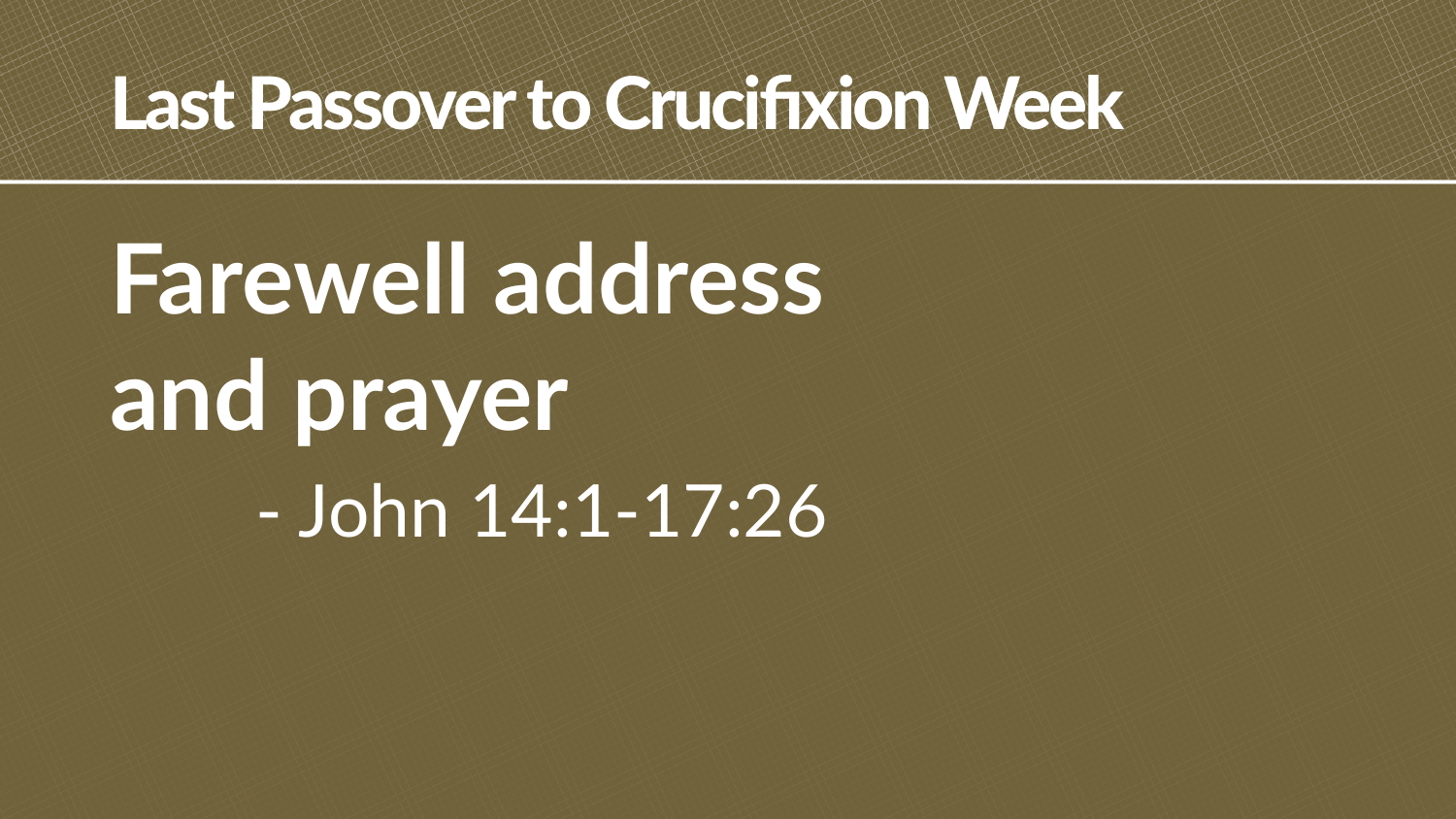

# Last Passover to Crucifixion Week
Farewell address
and prayer
	- John 14:1-17:26